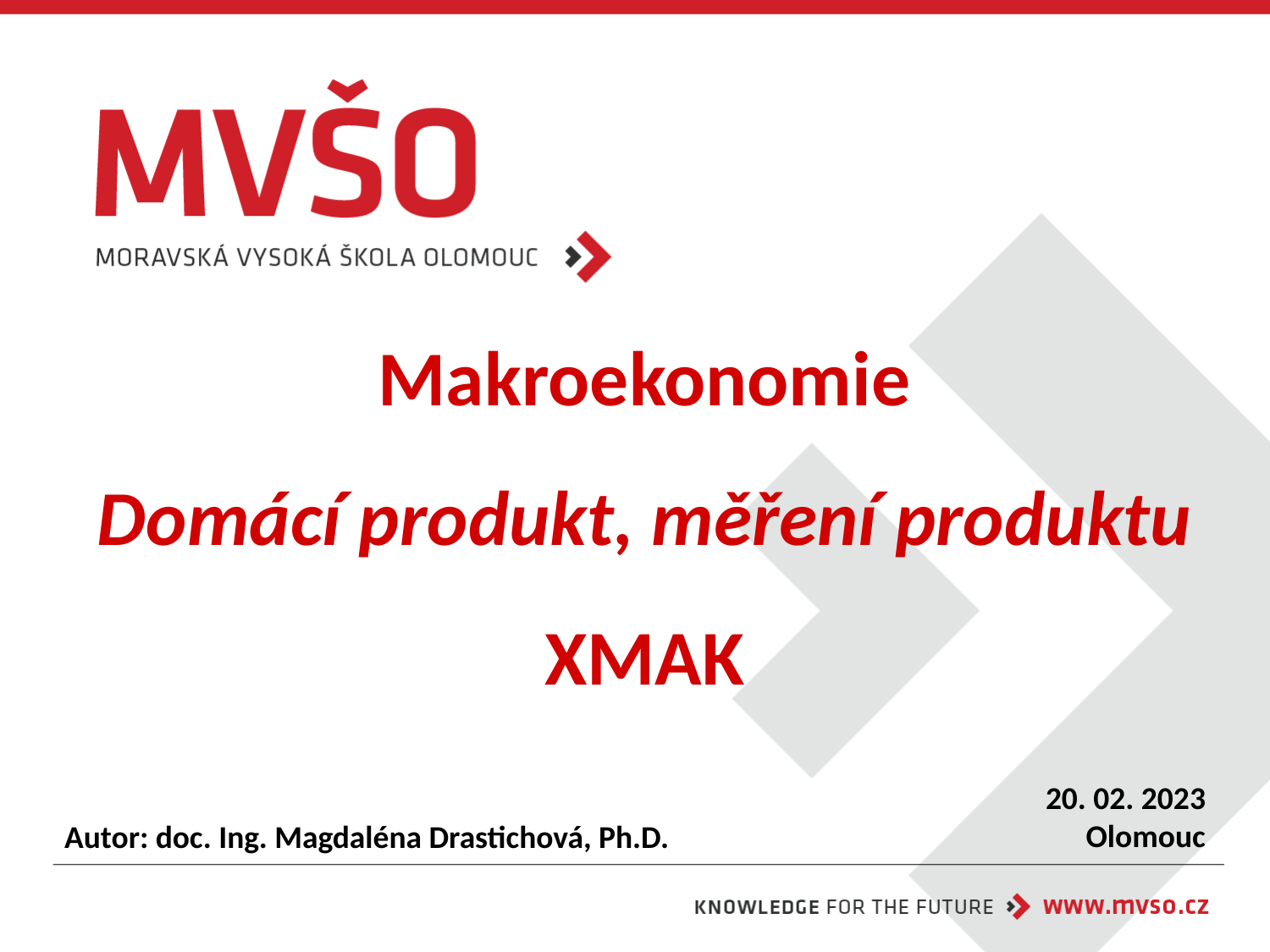

# Makroekonomie Domácí produkt, měření produktu XMAK
20. 02. 2023
Olomouc

Autor: doc. Ing. Magdaléna Drastichová, Ph.D.